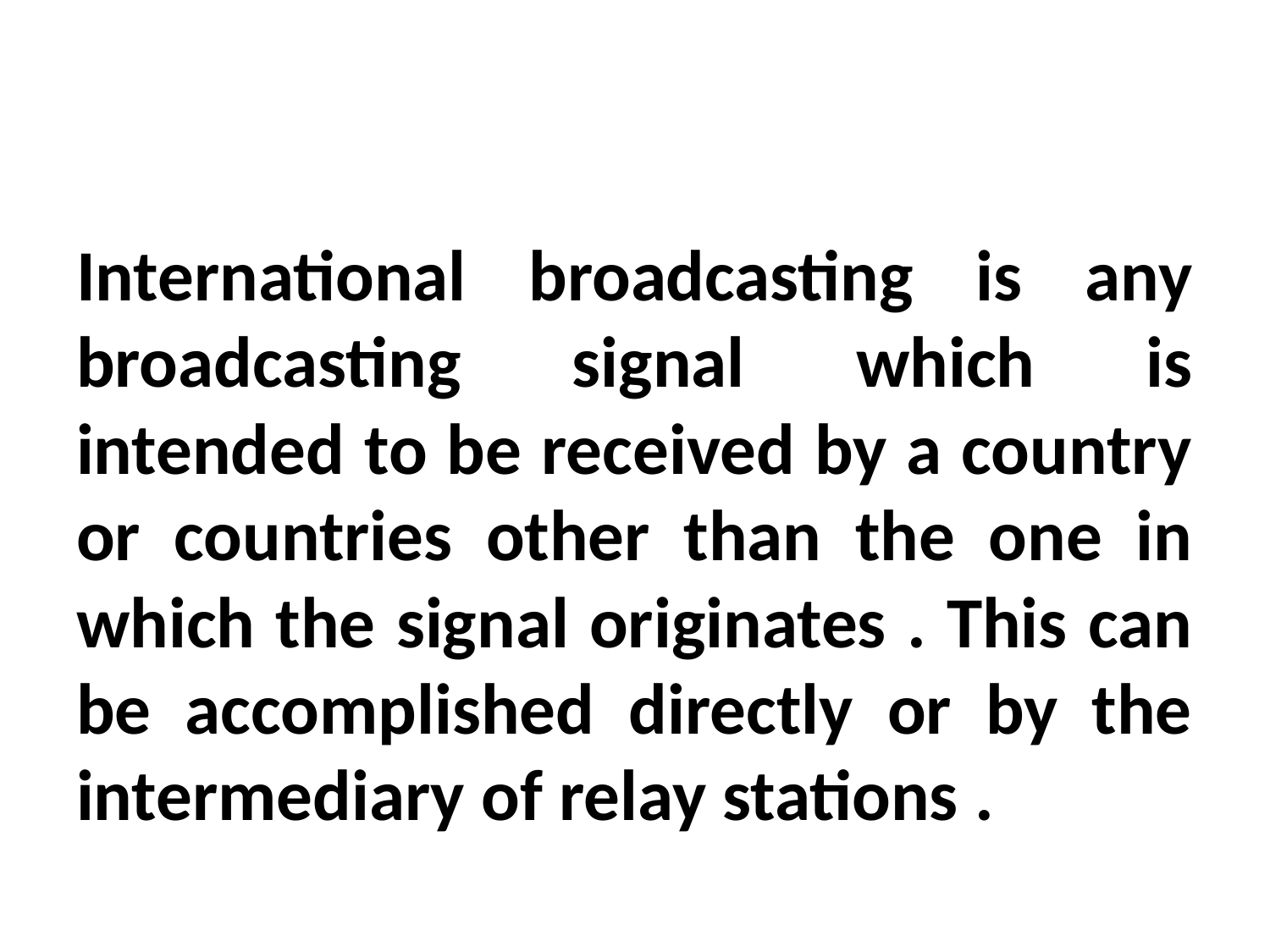

#
International broadcasting is any broadcasting signal which is intended to be received by a country or countries other than the one in which the signal originates . This can be accomplished directly or by the intermediary of relay stations .